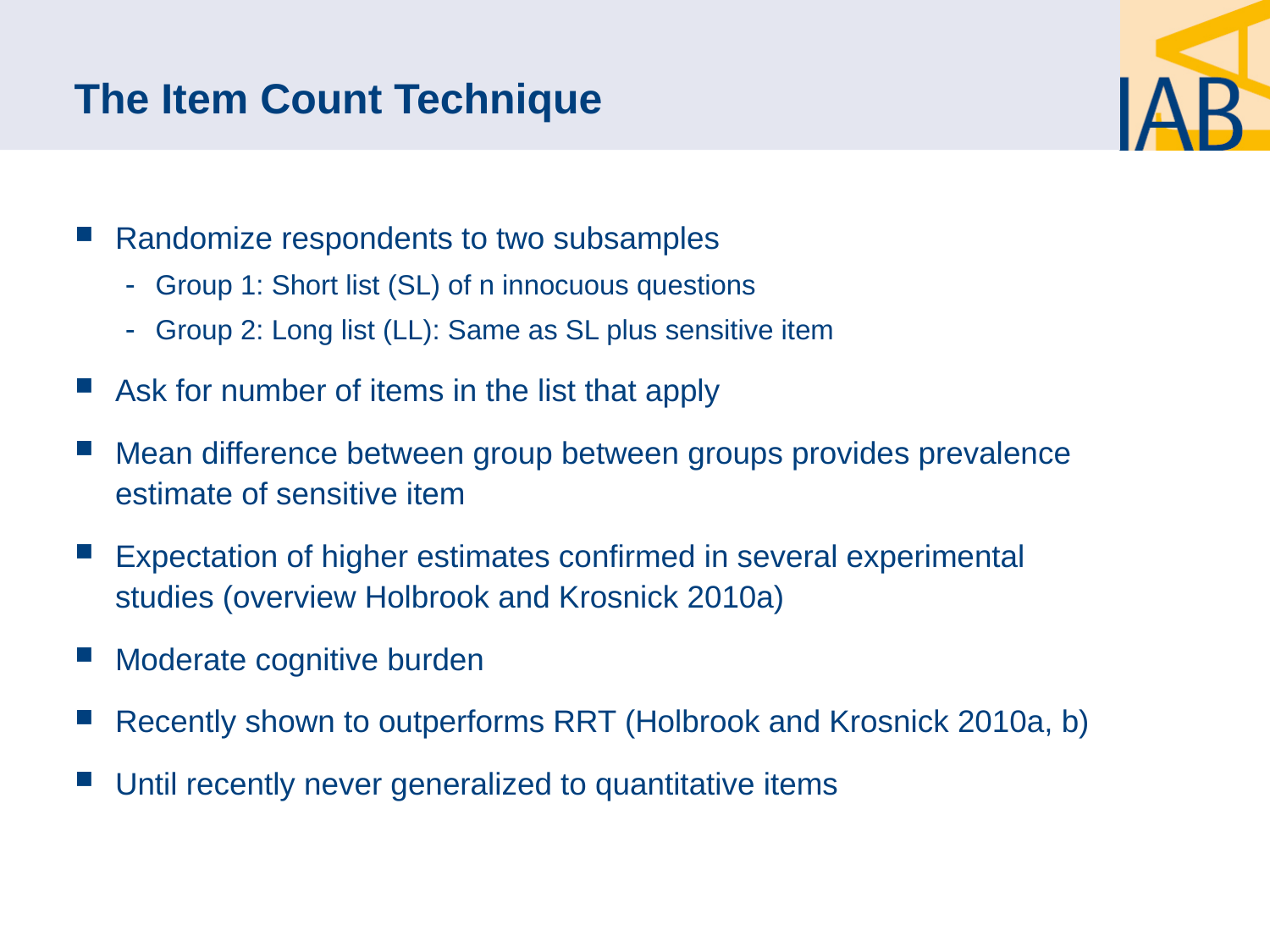

# The Item Count Technique
Randomize respondents to two subsamples
Group 1: Short list (SL) of n innocuous questions
Group 2: Long list (LL): Same as SL plus sensitive item
Ask for number of items in the list that apply
Mean difference between group between groups provides prevalence estimate of sensitive item
Expectation of higher estimates confirmed in several experimental studies (overview Holbrook and Krosnick 2010a)
Moderate cognitive burden
Recently shown to outperforms RRT (Holbrook and Krosnick 2010a, b)
Until recently never generalized to quantitative items
4